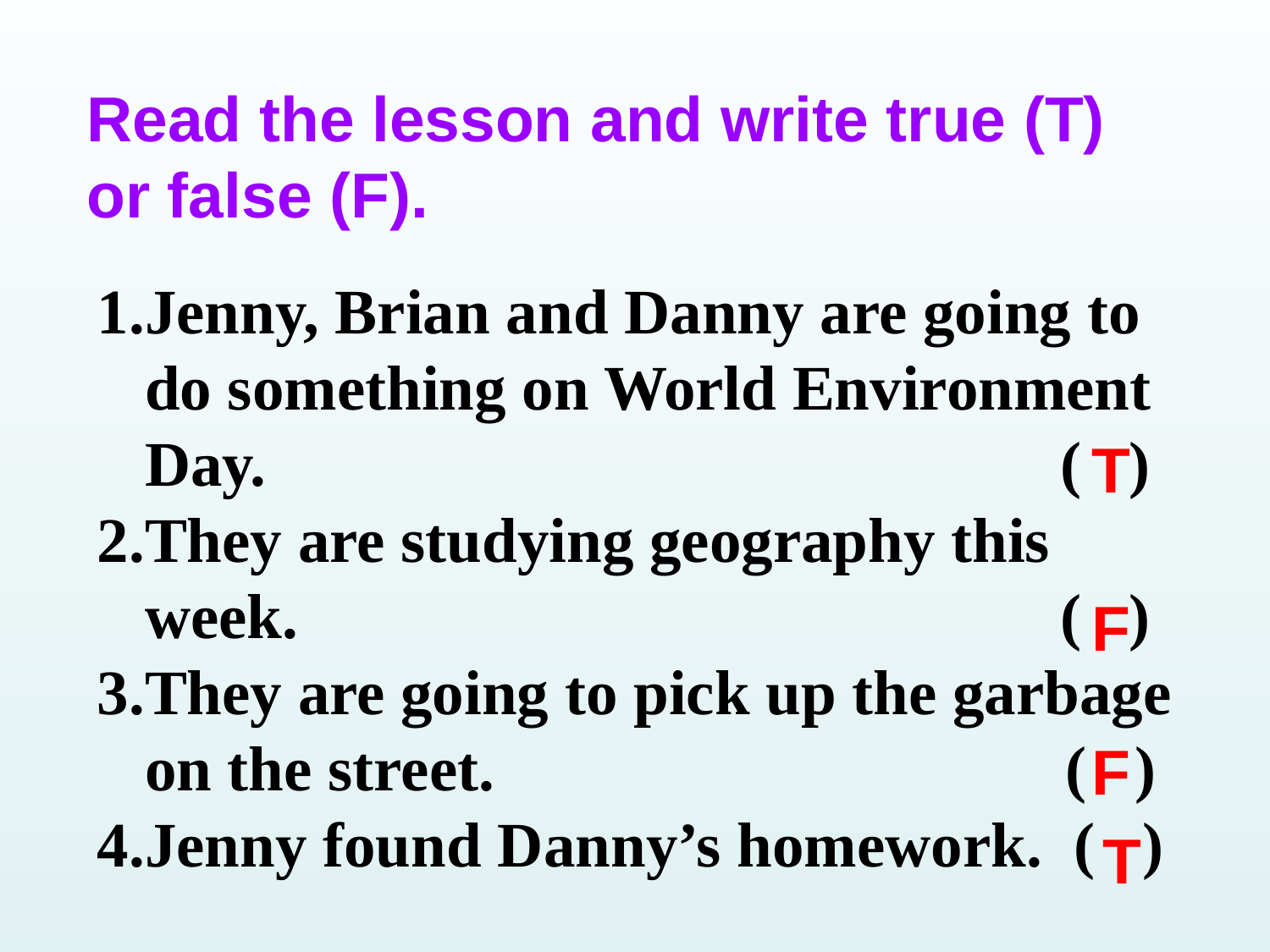

Read the lesson and write true (T) or false (F).
Jenny, Brian and Danny are going to do something on World Environment Day.                                                  (   )
They are studying geography this week.                                                (   )
They are going to pick up the garbage on the street.                                    (   )
Jenny found Danny’s homework.  (   )
T
F
F
T